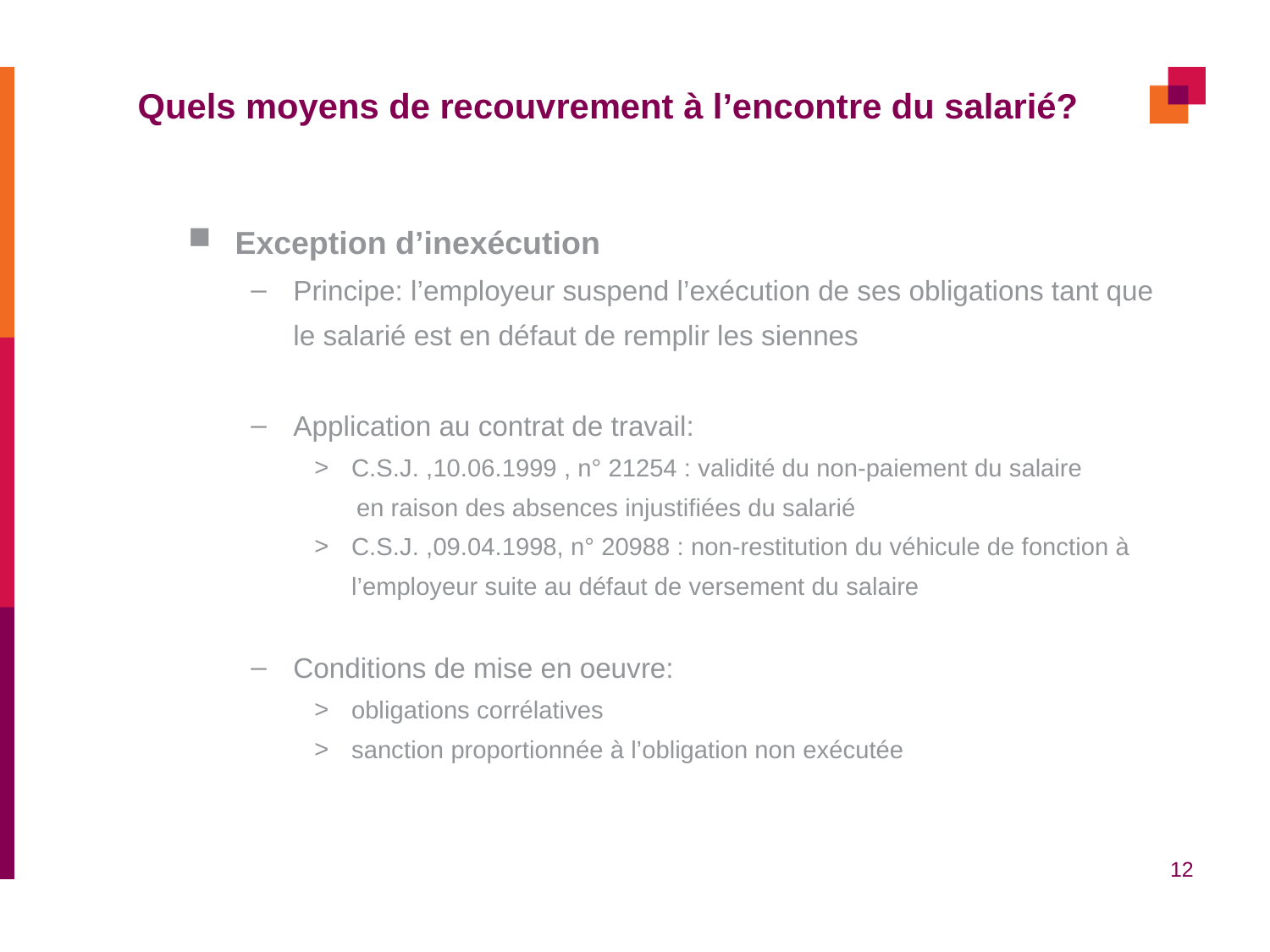

# Quels moyens de recouvrement à l’encontre du salarié?
Exception d’inexécution
Principe: l’employeur suspend l’exécution de ses obligations tant que
	le salarié est en défaut de remplir les siennes

Application au contrat de travail:
C.S.J. ,10.06.1999 , n° 21254 : validité du non-paiement du salaire
      en raison des absences injustifiées du salarié
C.S.J. ,09.04.1998, n° 20988 : non-restitution du véhicule de fonction à
	l’employeur suite au défaut de versement du salaire

Conditions de mise en oeuvre:
obligations corrélatives
sanction proportionnée à l’obligation non exécutée

12